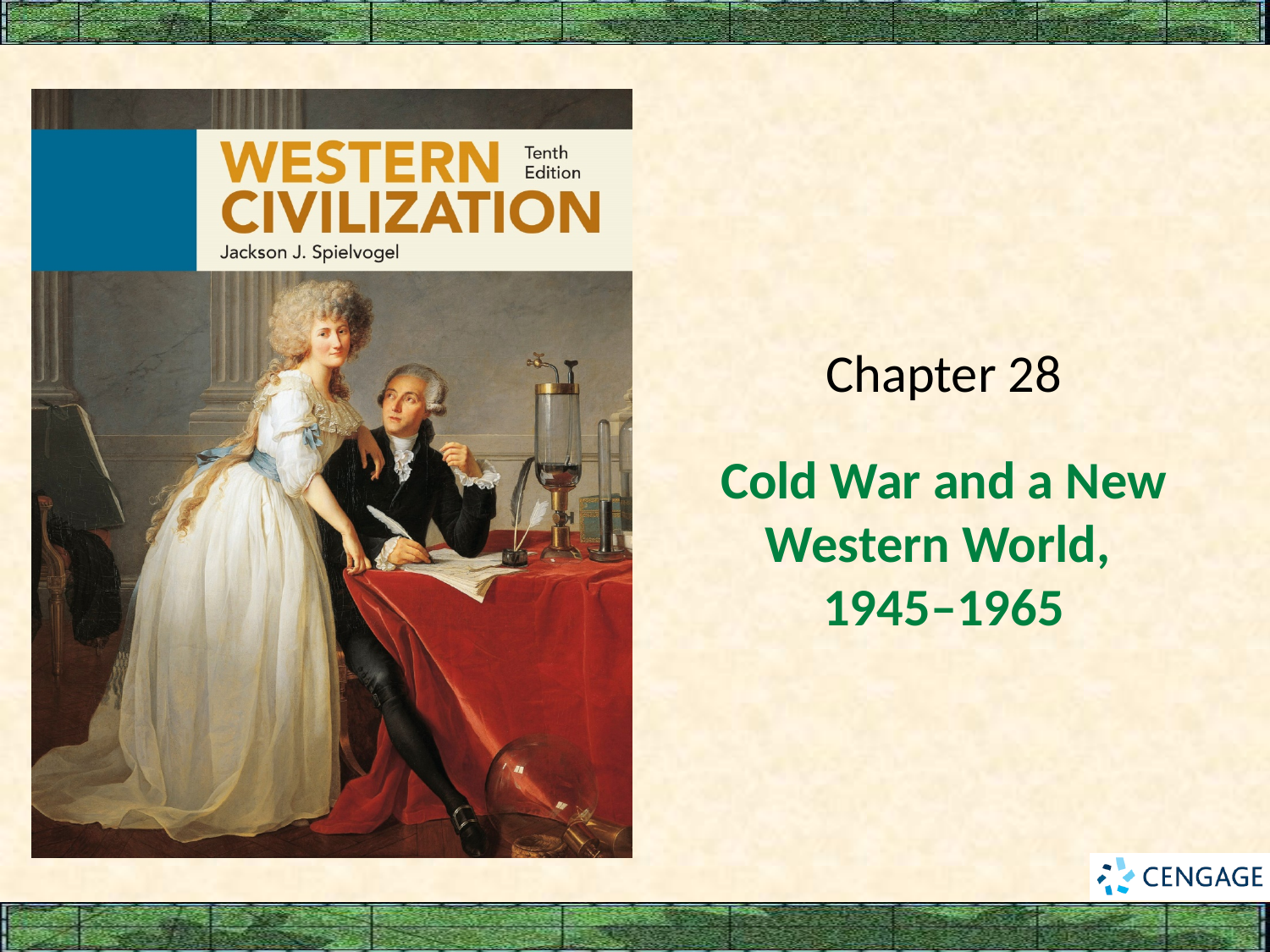

Chapter 28
# Cold War and a New Western World, 1945–1965